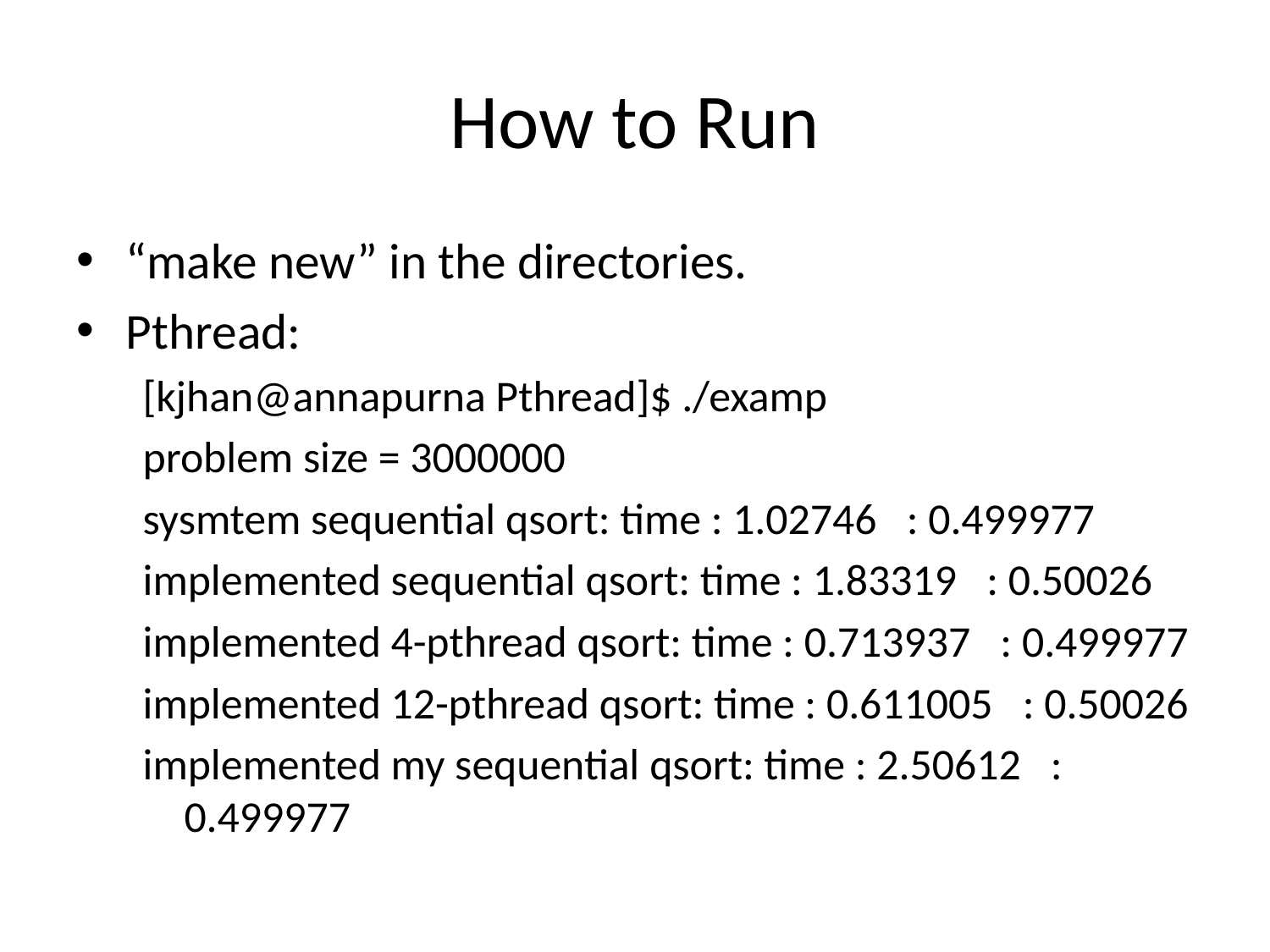

# How to Run
“make new” in the directories.
Pthread:
[kjhan@annapurna Pthread]$ ./examp
problem size = 3000000
sysmtem sequential qsort: time : 1.02746   : 0.499977
implemented sequential qsort: time : 1.83319   : 0.50026
implemented 4-pthread qsort: time : 0.713937   : 0.499977
implemented 12-pthread qsort: time : 0.611005   : 0.50026
implemented my sequential qsort: time : 2.50612   : 0.499977